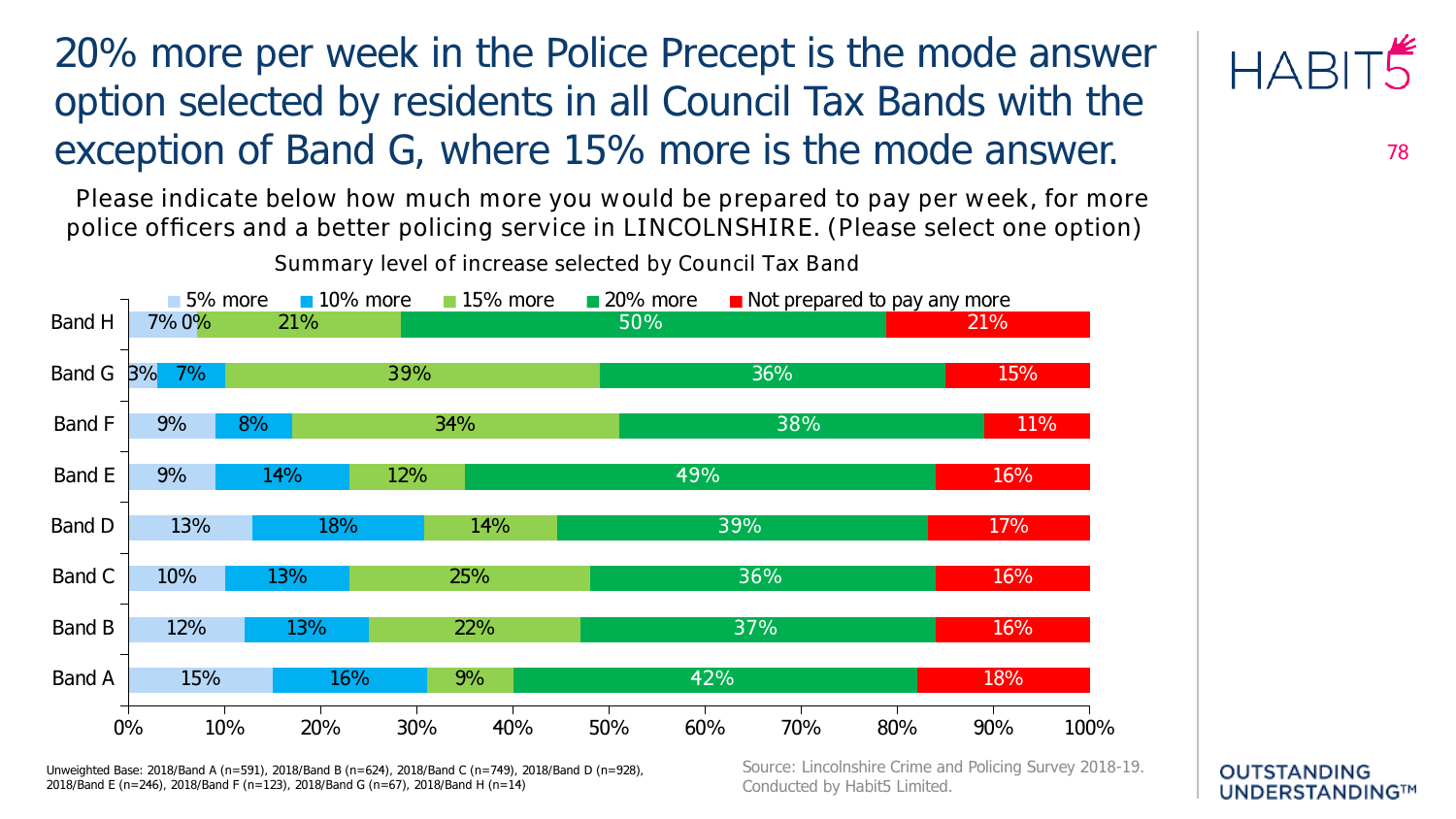

20% more per week in the Police Precept is the mode answer option selected by residents in all Council Tax Bands with the exception of Band G, where 15% more is the mode answer.
78
Please indicate below how much more you would be prepared to pay per week, for more police officers and a better policing service in LINCOLNSHIRE. (Please select one option)

### Chart

| Category | 5% more | 10% more | 15% more | 20% more | Not prepared to pay any more |
|---|---|---|---|---|---|
| Band A | 0.15 | 0.16 | 0.09 | 0.42 | 0.18 |
| Band B | 0.12 | 0.13 | 0.22 | 0.37 | 0.16 |
| Band C | 0.1 | 0.13 | 0.25 | 0.36 | 0.16 |
| Band D | 0.13 | 0.18 | 0.14 | 0.39 | 0.17 |
| Band E | 0.09 | 0.14 | 0.12 | 0.49 | 0.16 |
| Band F | 0.09 | 0.08 | 0.34 | 0.38 | 0.11 |
| Band G | 0.03 | 0.07 | 0.39 | 0.36 | 0.15 |
| Band H | 0.07 | 0.0 | 0.21 | 0.5 | 0.21 |
Source: Lincolnshire Crime and Policing Survey 2018-19. Conducted by Habit5 Limited.
Unweighted Base: 2018/Band A (n=591), 2018/Band B (n=624), 2018/Band C (n=749), 2018/Band D (n=928), 2018/Band E (n=246), 2018/Band F (n=123), 2018/Band G (n=67), 2018/Band H (n=14)